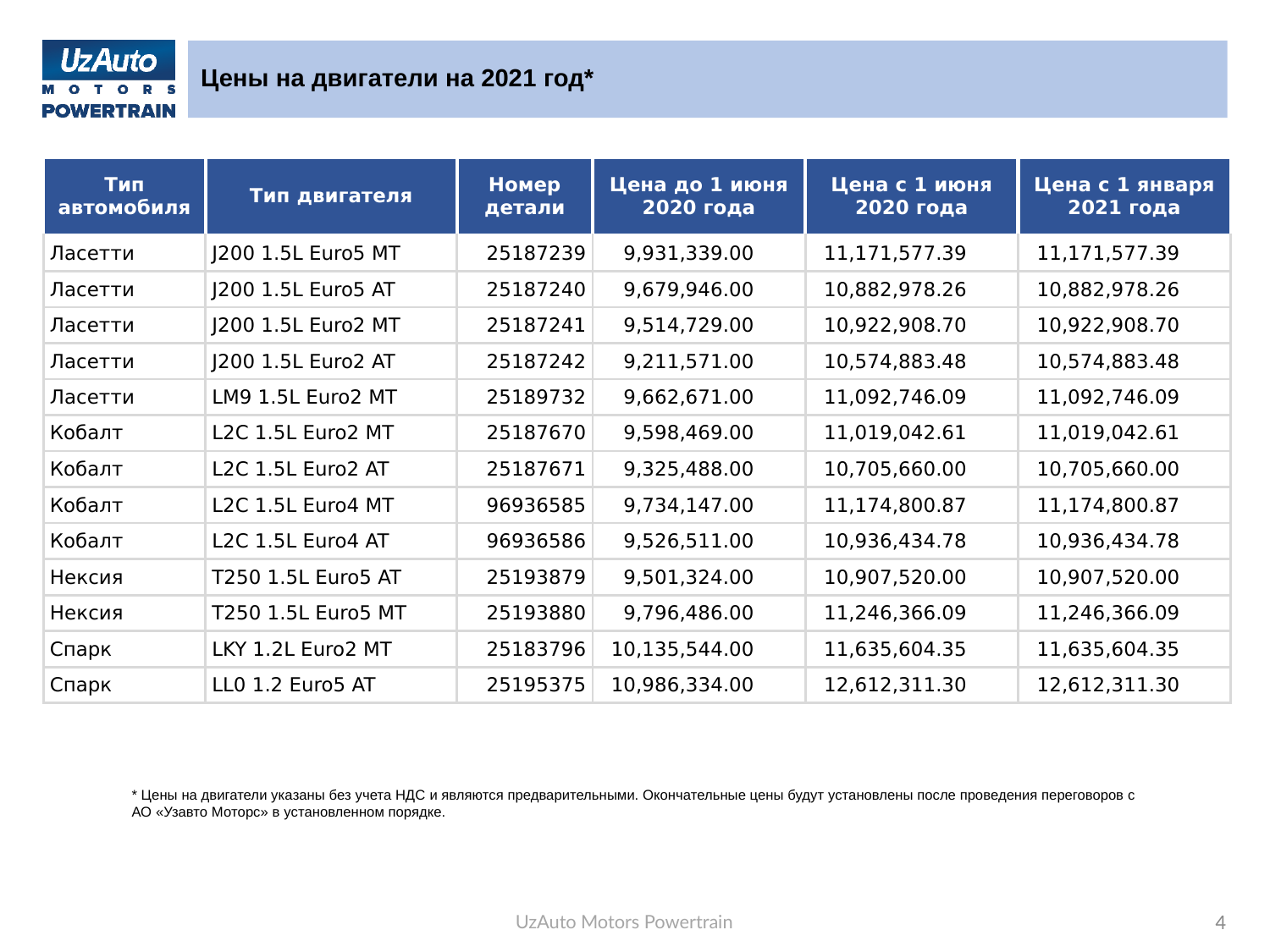

# Цены на двигатели на 2021 год*
| Тип автомобиля | Тип двигателя | Номер детали | Цена до 1 июня 2020 года | Цена с 1 июня 2020 года | Цена c 1 января 2021 года |
| --- | --- | --- | --- | --- | --- |
| Ласетти | J200 1.5L Euro5 MT | 25187239 | 9,931,339.00 | 11,171,577.39 | 11,171,577.39 |
| Ласетти | J200 1.5L Euro5 AT | 25187240 | 9,679,946.00 | 10,882,978.26 | 10,882,978.26 |
| Ласетти | J200 1.5L Euro2 MT | 25187241 | 9,514,729.00 | 10,922,908.70 | 10,922,908.70 |
| Ласетти | J200 1.5L Euro2 AT | 25187242 | 9,211,571.00 | 10,574,883.48 | 10,574,883.48 |
| Ласетти | LM9 1.5L Euro2 MT | 25189732 | 9,662,671.00 | 11,092,746.09 | 11,092,746.09 |
| Кобалт | L2C 1.5L Euro2 MT | 25187670 | 9,598,469.00 | 11,019,042.61 | 11,019,042.61 |
| Кобалт | L2C 1.5L Euro2 AT | 25187671 | 9,325,488.00 | 10,705,660.00 | 10,705,660.00 |
| Кобалт | L2C 1.5L Euro4 MT | 96936585 | 9,734,147.00 | 11,174,800.87 | 11,174,800.87 |
| Кобалт | L2C 1.5L Euro4 AT | 96936586 | 9,526,511.00 | 10,936,434.78 | 10,936,434.78 |
| Нексия | T250 1.5L Euro5 AT | 25193879 | 9,501,324.00 | 10,907,520.00 | 10,907,520.00 |
| Нексия | T250 1.5L Euro5 MT | 25193880 | 9,796,486.00 | 11,246,366.09 | 11,246,366.09 |
| Спарк | LKY 1.2L Euro2 MT | 25183796 | 10,135,544.00 | 11,635,604.35 | 11,635,604.35 |
| Спарк | LL0 1.2 Euro5 AT | 25195375 | 10,986,334.00 | 12,612,311.30 | 12,612,311.30 |

* Цены на двигатели указаны без учета НДС и являются предварительными. Окончательные цены будут установлены после проведения переговоров с АО «Узавто Моторс» в установленном порядке.
4